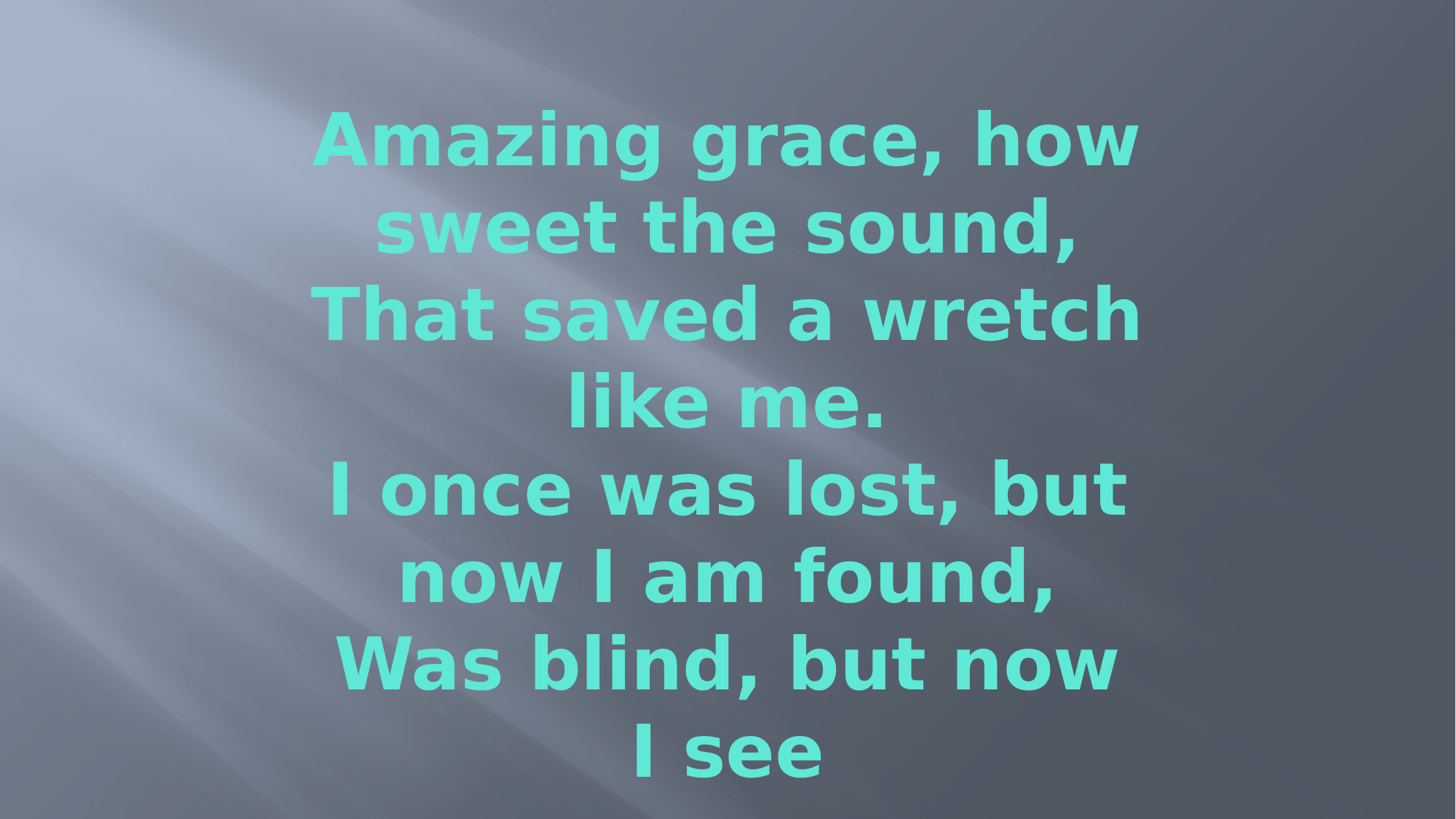

# Amazing grace, how sweet the sound, That saved a wretch like me. I once was lost, but now I am found, Was blind, but now I see